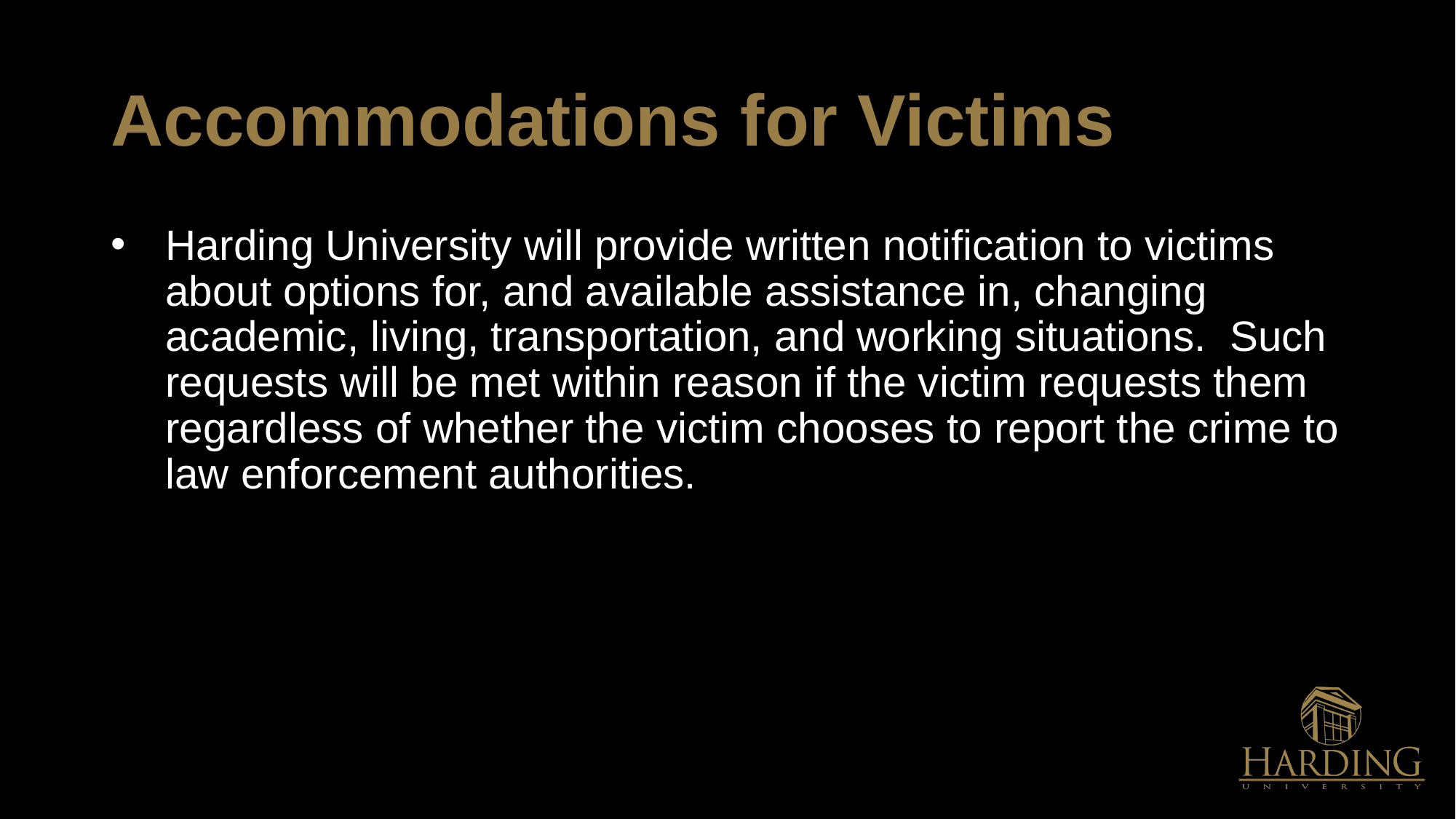

# Accommodations for Victims
Harding University will provide written notification to victims about options for, and available assistance in, changing academic, living, transportation, and working situations.  Such requests will be met within reason if the victim requests them regardless of whether the victim chooses to report the crime to law enforcement authorities.